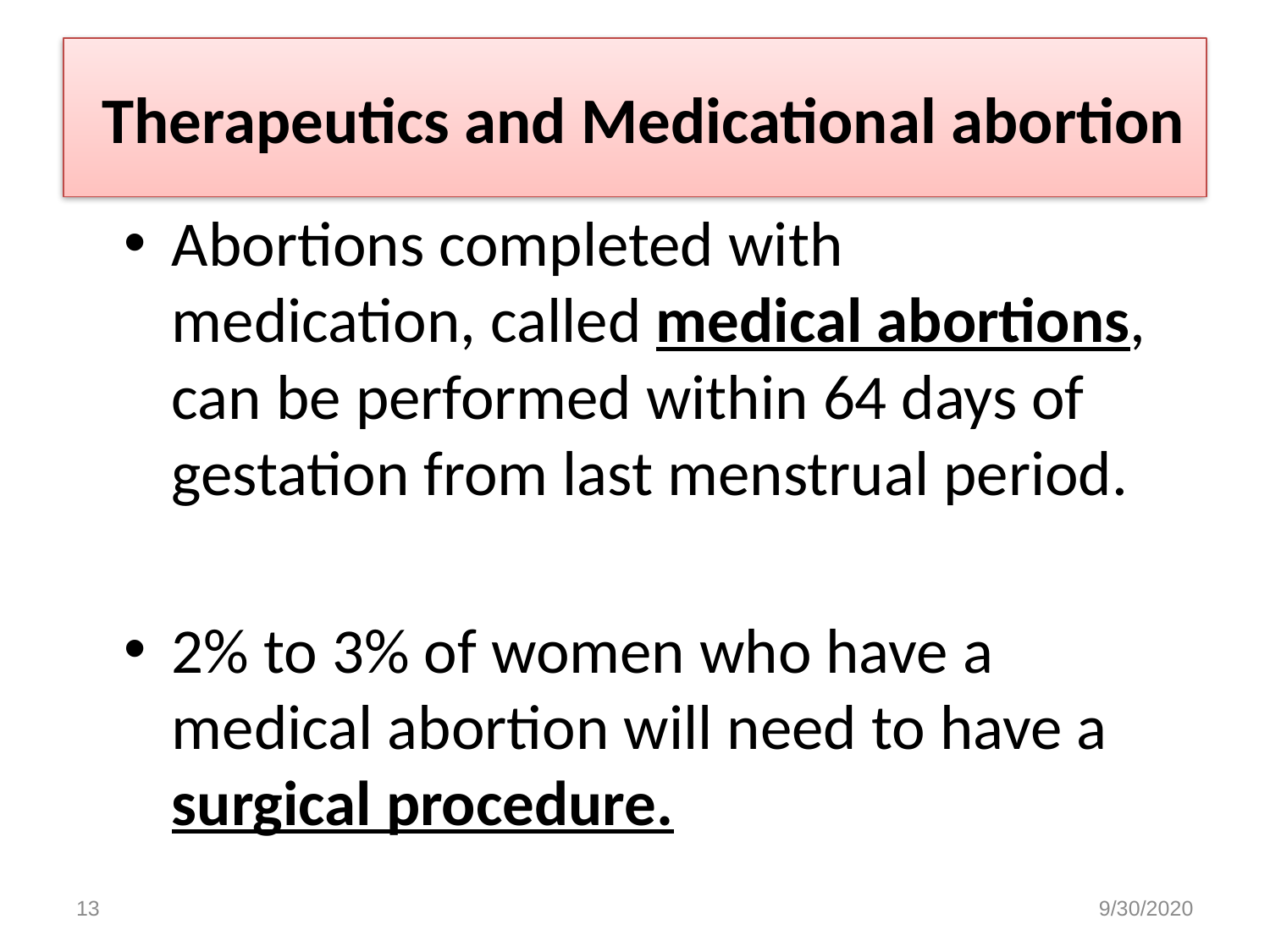

# Therapeutics and Medicational abortion
Abortions completed with medication, called medical abortions, can be performed within 64 days of gestation from last menstrual period.

2% to 3% of women who have a medical abortion will need to have a surgical procedure.
13

9/30/2020